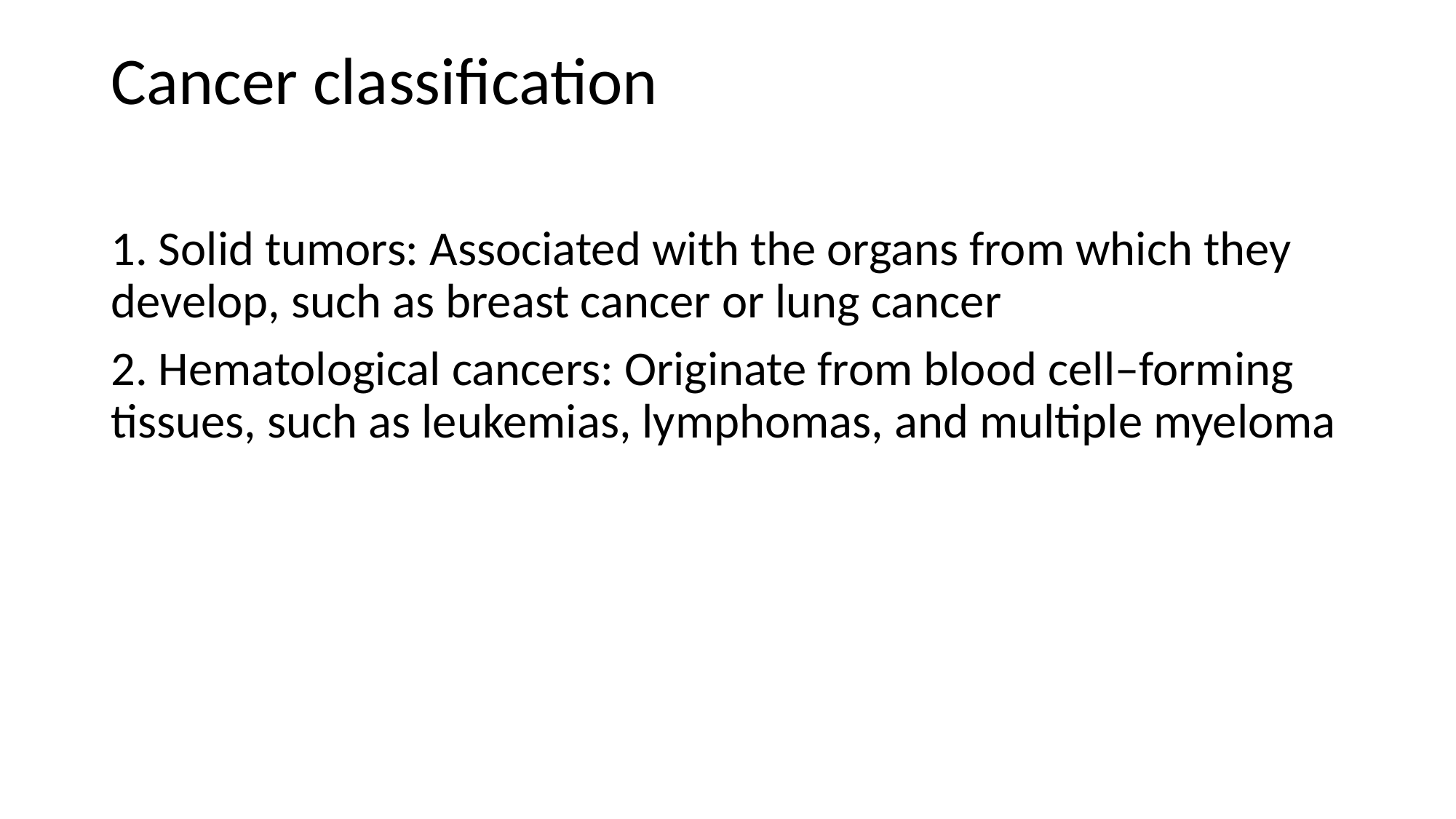

# Cancer classification
1. Solid tumors: Associated with the organs from which they develop, such as breast cancer or lung cancer
2. Hematological cancers: Originate from blood cell–forming tissues, such as leukemias, lymphomas, and multiple myeloma